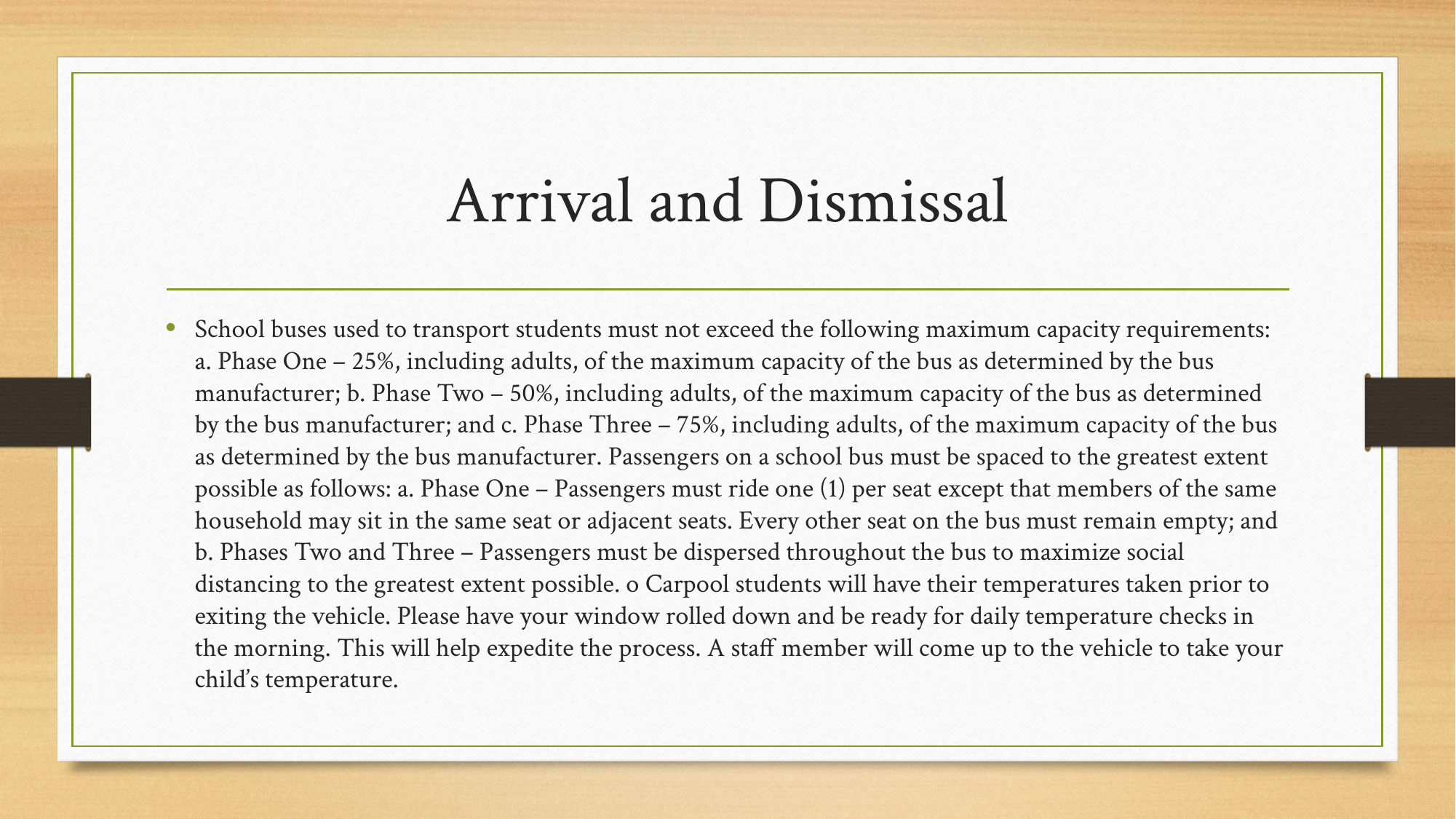

# Arrival and Dismissal
School buses used to transport students must not exceed the following maximum capacity requirements: a. Phase One – 25%, including adults, of the maximum capacity of the bus as determined by the bus manufacturer; b. Phase Two – 50%, including adults, of the maximum capacity of the bus as determined by the bus manufacturer; and c. Phase Three – 75%, including adults, of the maximum capacity of the bus as determined by the bus manufacturer. Passengers on a school bus must be spaced to the greatest extent possible as follows: a. Phase One – Passengers must ride one (1) per seat except that members of the same household may sit in the same seat or adjacent seats. Every other seat on the bus must remain empty; and b. Phases Two and Three – Passengers must be dispersed throughout the bus to maximize social distancing to the greatest extent possible. o Carpool students will have their temperatures taken prior to exiting the vehicle. Please have your window rolled down and be ready for daily temperature checks in the morning. This will help expedite the process. A staff member will come up to the vehicle to take your child’s temperature.